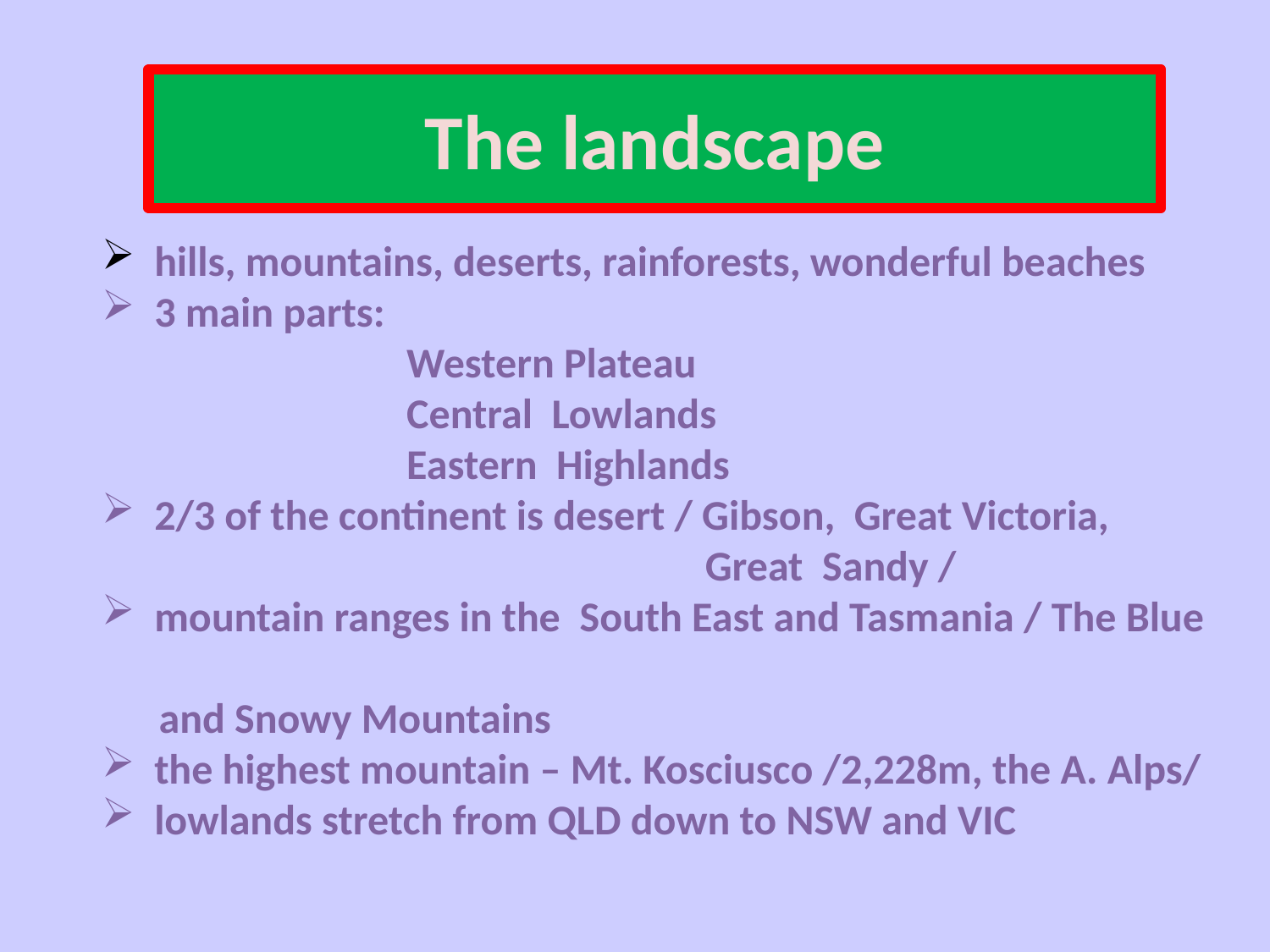

# The landscape
  hills, mountains, deserts, rainforests, wonderful beaches
  3 main parts:
                                Western Plateau
                                Central  Lowlands
                                Eastern  Highlands
  2/3 of the continent is desert / Gibson,  Great Victoria,  	                                                  Great  Sandy /
  mountain ranges in the  South East and Tasmania / The Blue
      and Snowy Mountains
  the highest mountain – Mt. Kosciusco /2,228m, the A. Alps/
  lowlands stretch from QLD down to NSW and VIC